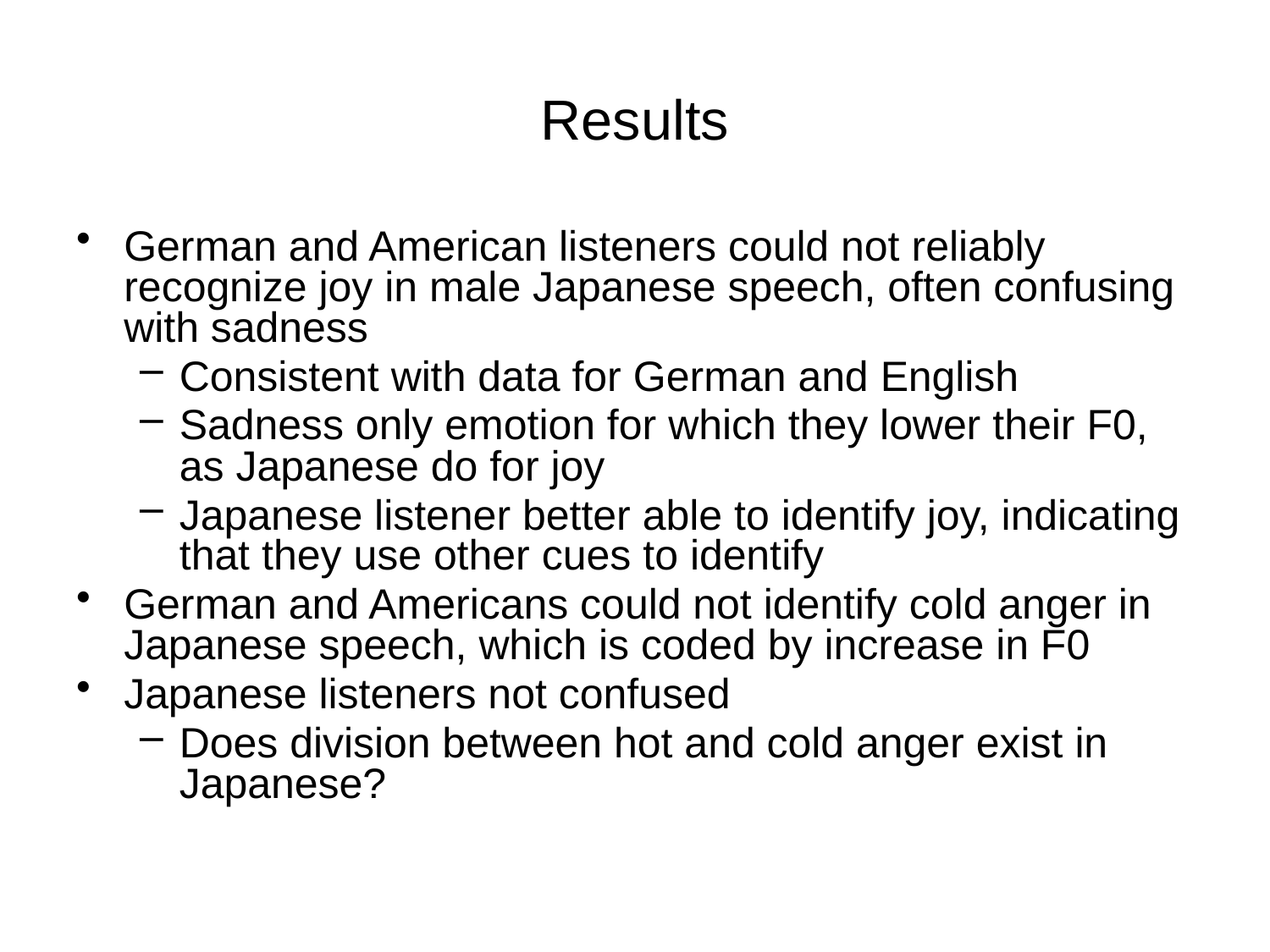

Results
German and American listeners could not reliably recognize joy in male Japanese speech, often confusing with sadness
Consistent with data for German and English
Sadness only emotion for which they lower their F0, as Japanese do for joy
Japanese listener better able to identify joy, indicating that they use other cues to identify
German and Americans could not identify cold anger in Japanese speech, which is coded by increase in F0
Japanese listeners not confused
Does division between hot and cold anger exist in Japanese?